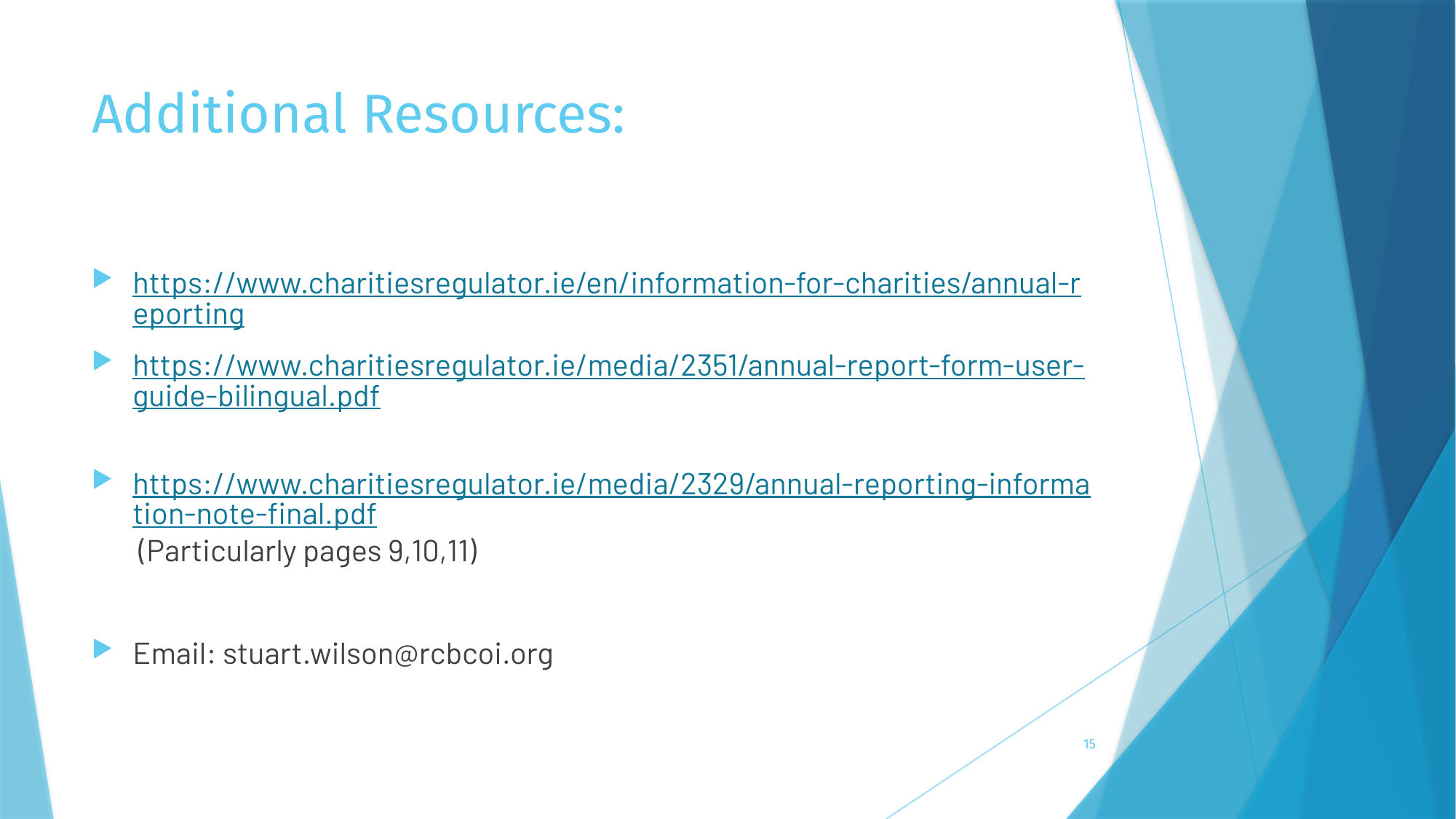

# Additional Resources:
https://www.charitiesregulator.ie/en/information-for-charities/annual-reporting
https://www.charitiesregulator.ie/media/2351/annual-report-form-user-guide-bilingual.pdf
https://www.charitiesregulator.ie/media/2329/annual-reporting-information-note-final.pdf (Particularly pages 9,10,11)

Email: stuart.wilson@rcbcoi.org
15